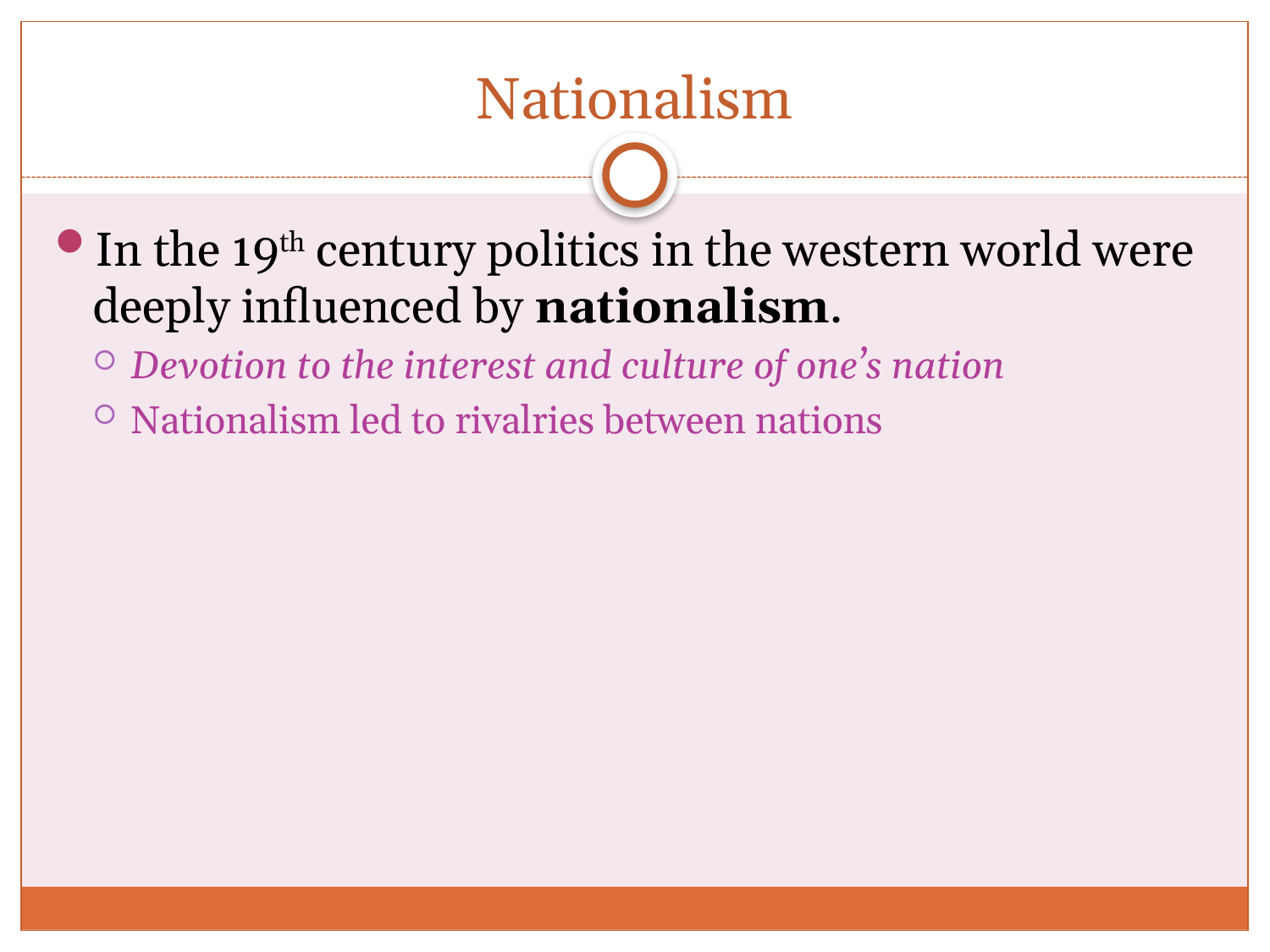

# Nationalism
In the 19th century politics in the western world were deeply influenced by nationalism.
Devotion to the interest and culture of one’s nation
Nationalism led to rivalries between nations